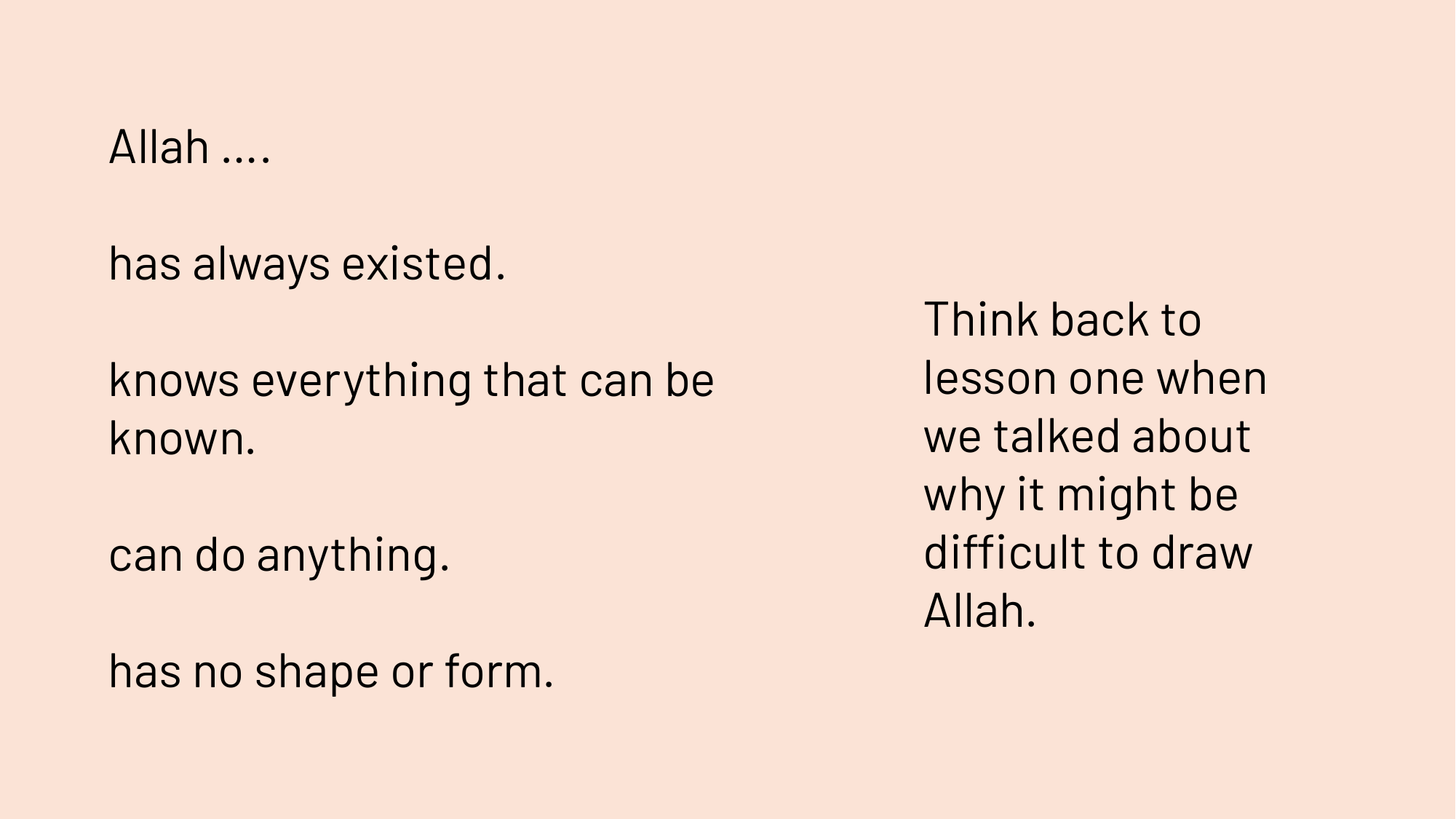

Allah ….

has always existed.

knows everything that can be known.

can do anything.

has no shape or form.
Think back to lesson one when we talked about why it might be difficult to draw Allah.